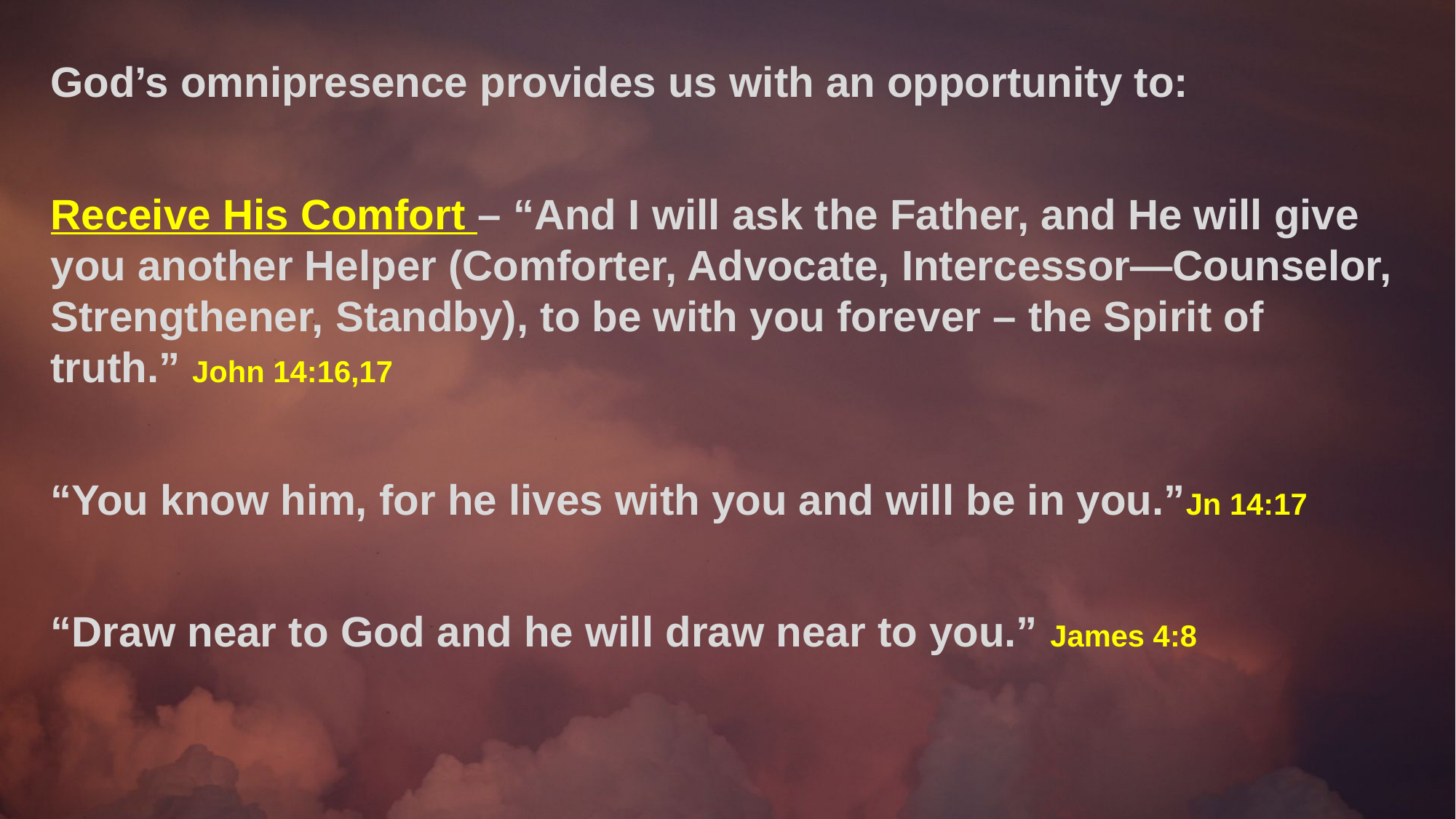

God’s omnipresence provides us with an opportunity to:

Receive His Comfort – “And I will ask the Father, and He will give you another Helper (Comforter, Advocate, Intercessor—Counselor, Strengthener, Standby), to be with you forever – the Spirit of truth.” John 14:16,17

“You know him, for he lives with you and will be in you.”Jn 14:17

“Draw near to God and he will draw near to you.” James 4:8